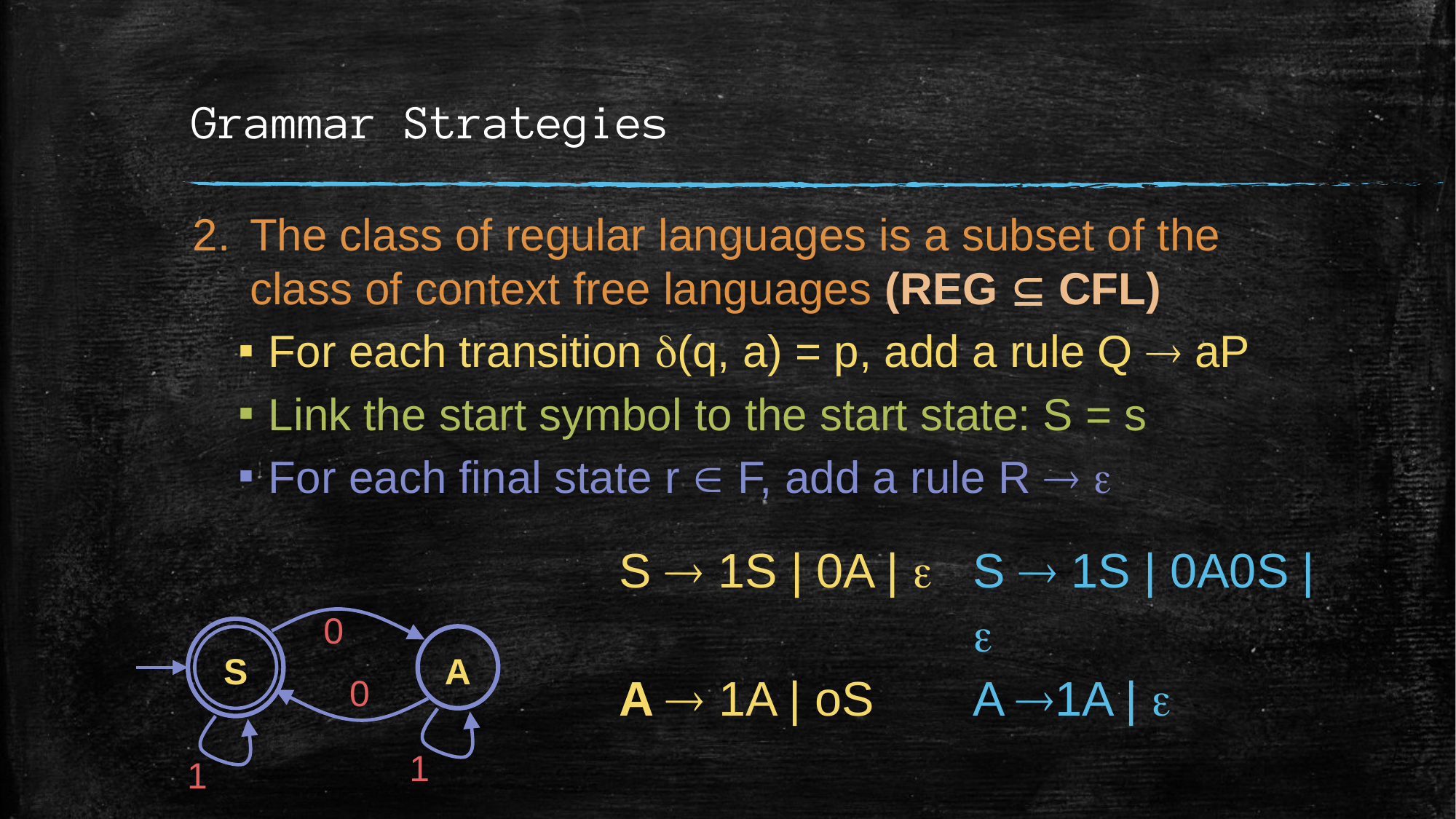

# Grammar Strategies
The class of regular languages is a subset of the class of context free languages (REG ⊆ CFL)
For each transition δ(q, a) = p, add a rule Q → aP
Link the start symbol to the start state: S = s
For each final state r ∈ F, add a rule R → ε
S → 1S | 0A | ε

A → 1A | oS
S → 1S | 0A0S | ε
A →1A | ε
0

S

A
0

1

1